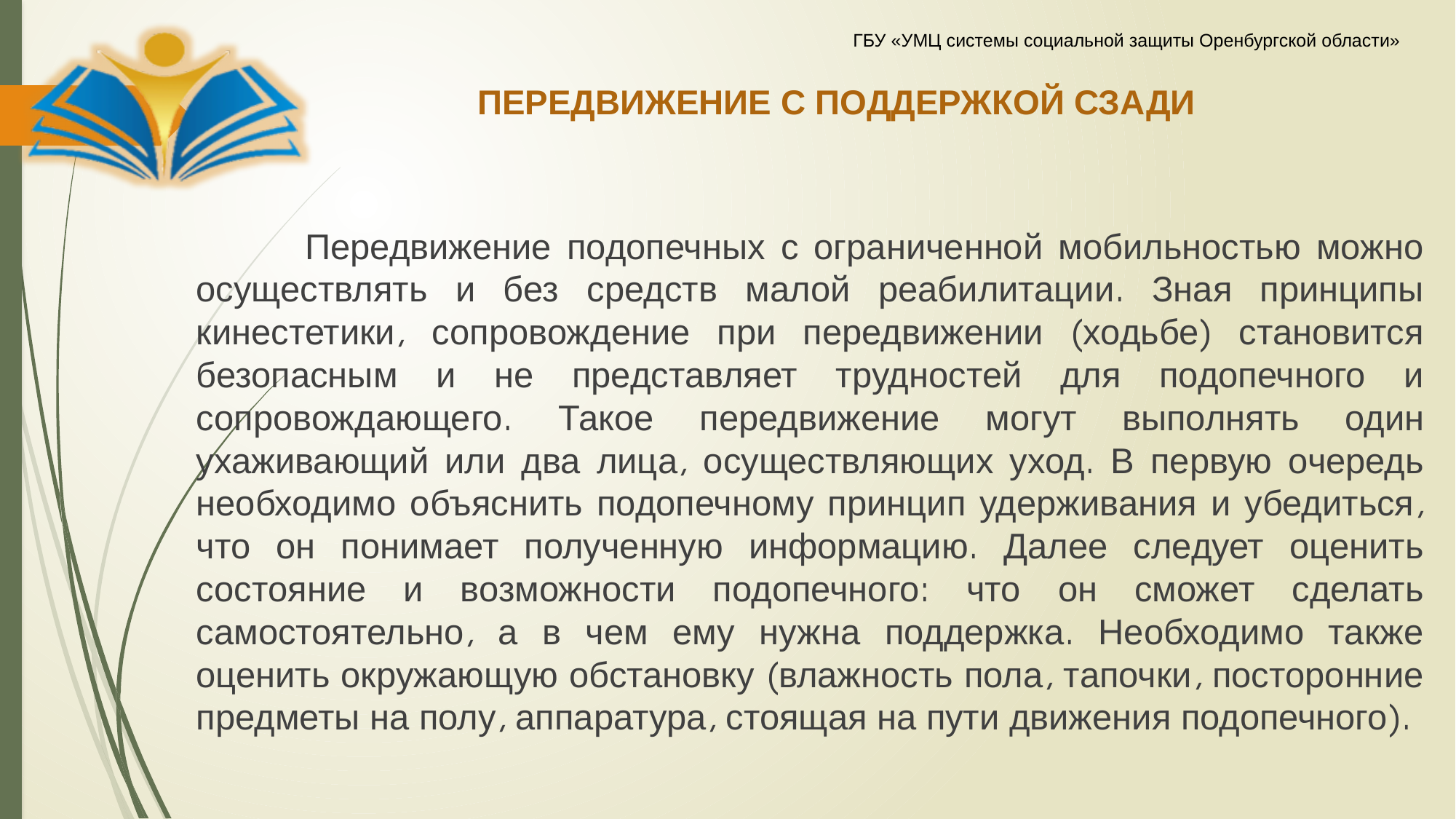

# ПЕРЕДВИЖЕНИЕ С ПОДДЕРЖКОЙ СЗАДИ
       Передвижение подопечных с ограниченной мобильностью можно осуществлять и без средств малой реабилитации. Зная принципы кинестетики, сопровождение при передвижении (ходьбе) становится безопасным и не представляет трудностей для подопечного и сопровождающего. Такое передвижение могут выполнять один ухаживающий или два лица, осуществляющих уход. В первую очередь необходимо объяснить подопечному принцип удерживания и убедиться, что он понимает полученную информацию. Далее следует оценить состояние и возможности подопечного: что он сможет сделать самостоятельно, а в чем ему нужна поддержка. Необходимо также оценить окружающую обстановку (влажность пола, тапочки, посторонние предметы на полу, аппаратура, стоящая на пути движения подопечного).